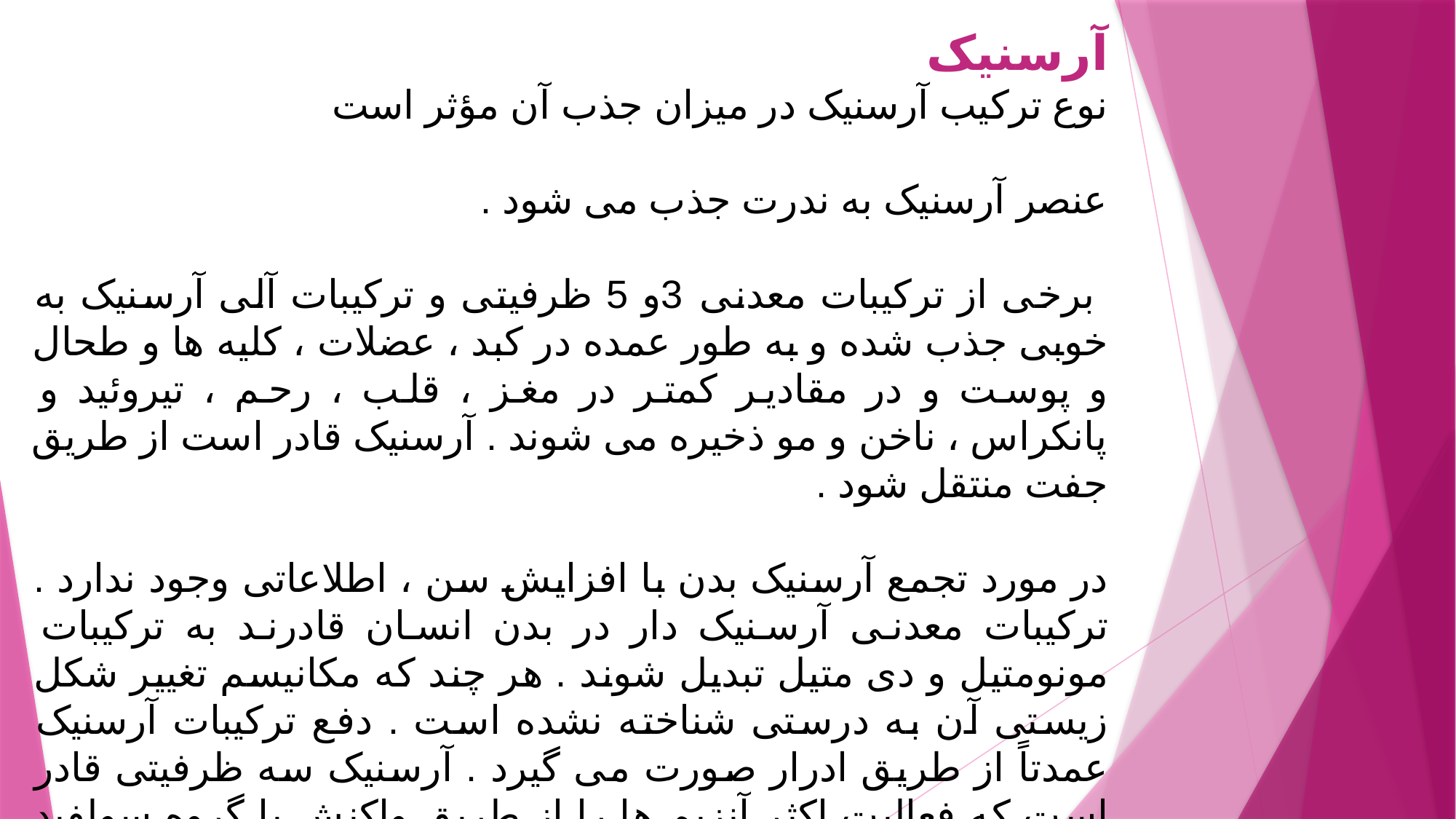

آرسنیک
نوع ترکیب آرسنیک در میزان جذب آن مؤثر است

عنصر آرسنیک به ندرت جذب می شود .

 برخی از ترکیبات معدنی 3و 5 ظرفیتی و ترکیبات آلی آرسنیک به خوبی جذب شده و به طور عمده در کبد ، عضلات ، کلیه ها و طحال و پوست و در مقادیر کمتر در مغز ، قلب ، رحم ، تیروئید و پانکراس ، ناخن و مو ذخیره می شوند . آرسنیک قادر است از طریق جفت منتقل شود .

در مورد تجمع آرسنیک بدن با افزایش سن ، اطلاعاتی وجود ندارد . ترکیبات معدنی آرسنیک دار در بدن انسان قادرند به ترکیبات مونومتیل و دی متیل تبدیل شوند . هر چند که مکانیسم تغییر شکل زیستی آن به درستی شناخته نشده است . دفع ترکیبات آرسنیک عمدتاً از طریق ادرار صورت می گیرد . آرسنیک سه ظرفیتی قادر است که فعالیت اکثر آنزیم ها را از طریق واکنش با گروه سولفید ریل مهار نماید . چنین واکنش هایی ، مسئول عملکرد سمی ترکیبات آرسنیک دار محسوب می شود .